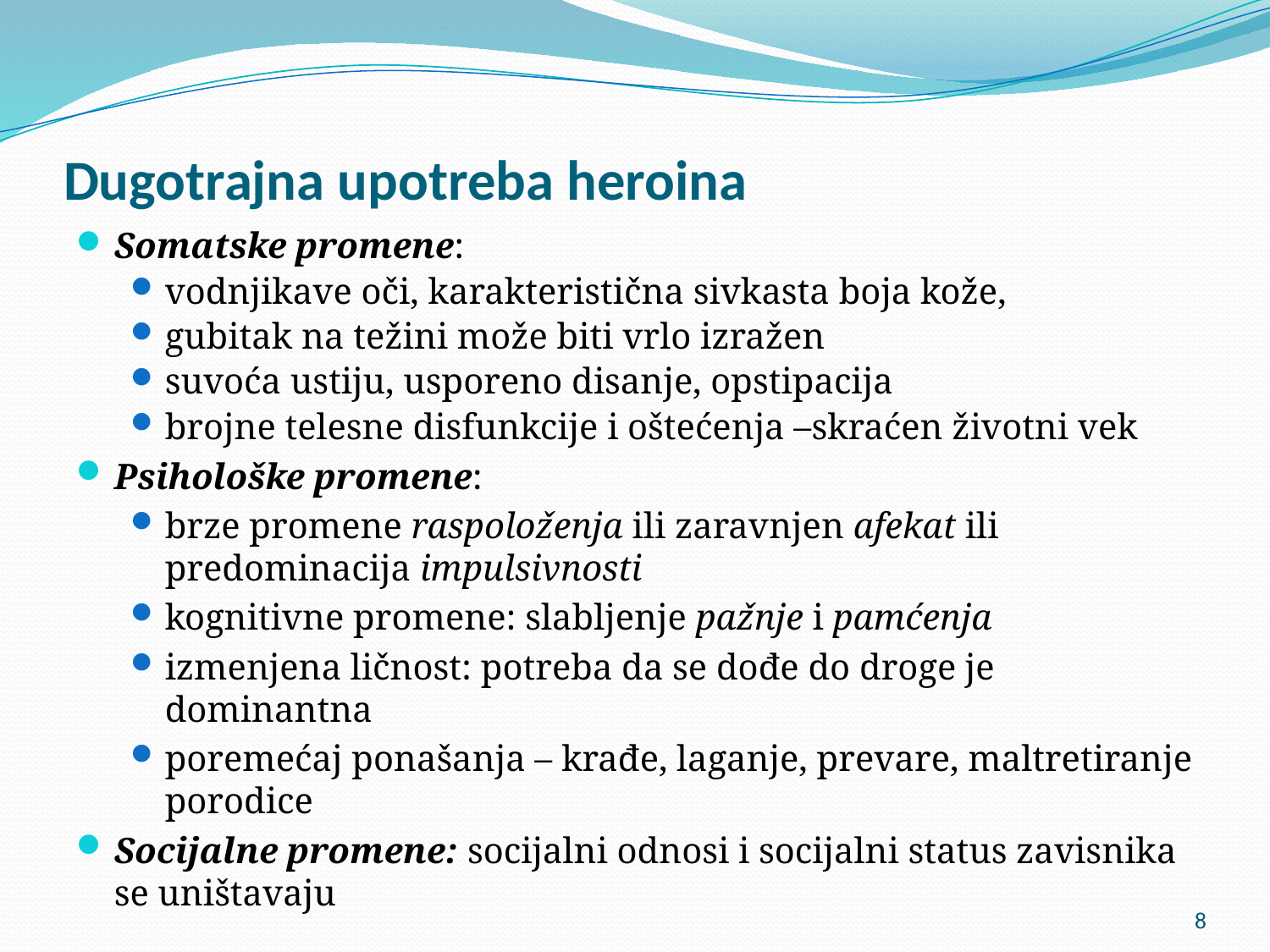

# Dugotrajna upotreba heroina
Somatske promene:
vodnjikave oči, karakteristična sivkasta boja kože,
gubitak na težini može biti vrlo izražen
suvoća ustiju, usporeno disanje, opstipacija
brojne telesne disfunkcije i oštećenja –skraćen životni vek
Psihološke promene:
brze promene raspoloženja ili zaravnjen afekat ili predominacija impulsivnosti
kognitivne promene: slabljenje pažnje i pamćenja
izmenjena ličnost: potreba da se dođe do droge je dominantna
poremećaj ponašanja – krađe, laganje, prevare, maltretiranje porodice
Socijalne promene: socijalni odnosi i socijalni status zavisnika se uništavaju
8